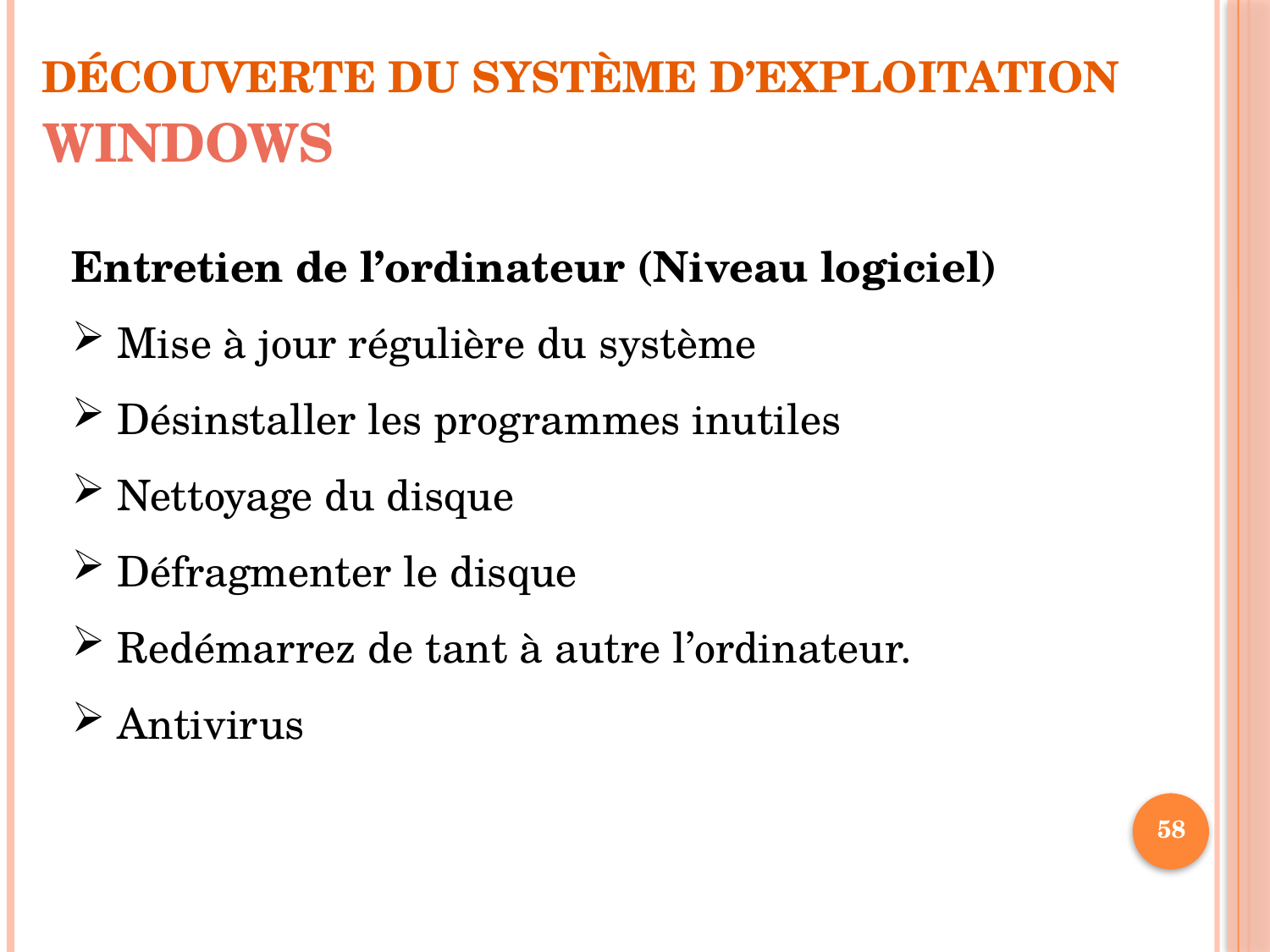

Découverte du système d’exploitation
# Windows
Entretien de l’ordinateur (Niveau logiciel)
 Mise à jour régulière du système
 Désinstaller les programmes inutiles
 Nettoyage du disque
 Défragmenter le disque
 Redémarrez de tant à autre l’ordinateur.
 Antivirus

58